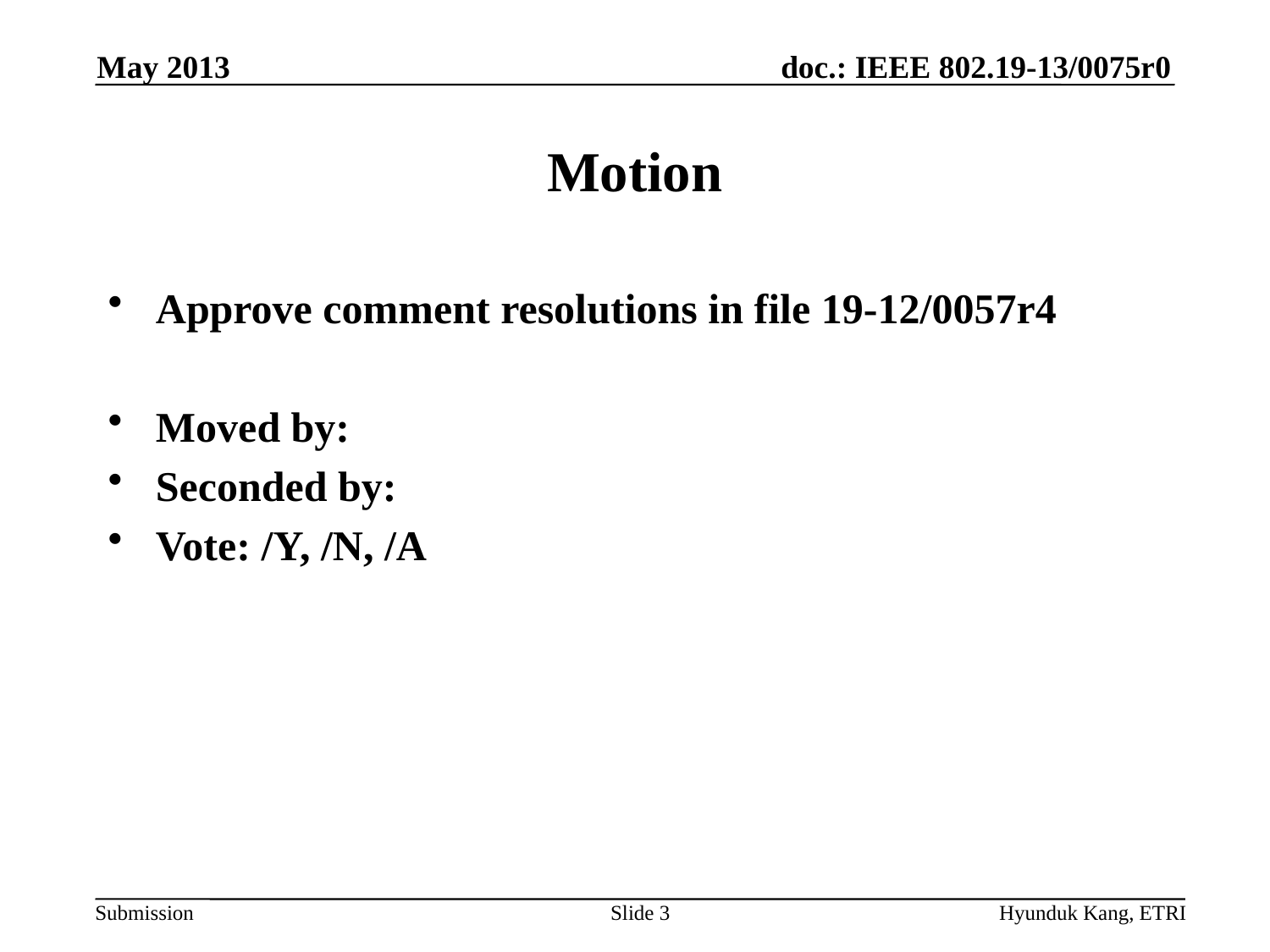

May 2013
# Motion
Approve comment resolutions in file 19-12/0057r4

Moved by:
Seconded by:
Vote: /Y, /N, /A

Slide 3
Hyunduk Kang, ETRI